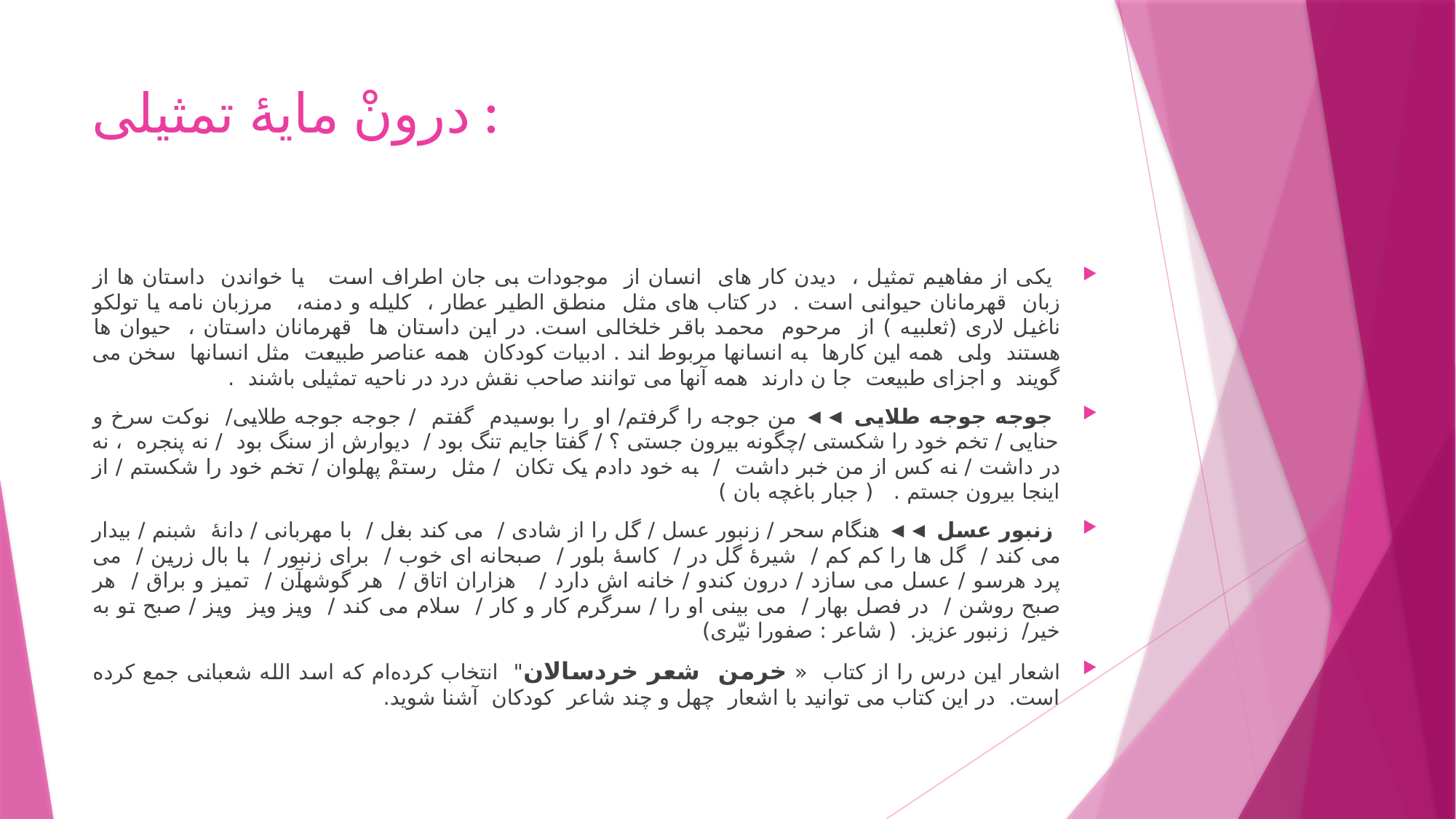

# درونْ مایۀ تمثیلی :
 یکی از مفاهیم تمثیل ،  دیدن کار های  انسان از  موجودات بی جان اطراف است   یا خواندن  داستان ها از زبان  قهرمانان حیوانی است .  در کتاب های مثل  منطق الطیر عطار ،  کلیله و دمنه،   مرزبان نامه یا تولکو ناغیل لاری (ثعلبیه ) از  مرحوم  محمد باقر خلخالی است. در این داستان ها  قهرمانان داستان ،  حیوان ها هستند  ولی  همه این کارها  به انسانها مربوط اند . ادبیات کودکان  همه عناصر طبیعت  مثل انسانها  سخن می گویند  و اجزای طبیعت  جا ن دارند  همه آنها می ‌توانند صاحب نقش درد در ناحیه تمثیلی باشند  .
 جوجه جوجه طلایی ◄◄ من جوجه را گرفتم/ او  را بوسیدم  گفتم  / جوجه جوجه طلایی/  نوکت سرخ و حنایی / تخم خود را شکستی /چگونه بیرون جستی ؟ / گفتا جایم تنگ بود /  دیوارش از سنگ بود  / نه پنجره  ، نه در داشت / نه کس از من خبر داشت  /  به خود دادم یک تکان  / مثل  رستمْ پهلوان / تخم خود را شکستم / از اینجا بیرون جستم .   ( جبار باغچه بان )
 زنبور عسل ◄◄ هنگام سحر / زنبور عسل / گل را از شادی /  می کند بغل /  با مهربانی / دانۀ  شبنم / بیدار می کند /  گل ها را کم کم /  شیرۀ گل در /  کاسۀ بلور /  صبحانه ای خوب /  برای زنبور /  با بال زرین /  می پرد هرسو / عسل می سازد / درون کندو / خانه اش دارد /   هزاران اتاق /  هر گوشهآن /  تمیز و براق /  هر صبح روشن /  در فصل بهار /  می بینی او را / سرگرم کار و کار /  سلام می کند /  ویز ویز  ویز / صبح تو به خیر/  زنبور عزیز.  ( شاعر : صفورا نیّری)
اشعار این درس را از کتاب  « خرمن  شعر خردسالان"  انتخاب کرده‌ام که اسد الله شعبانی جمع کرده است.  در این کتاب می توانید با اشعار  چهل و چند شاعر  کودکان  آشنا شوید.